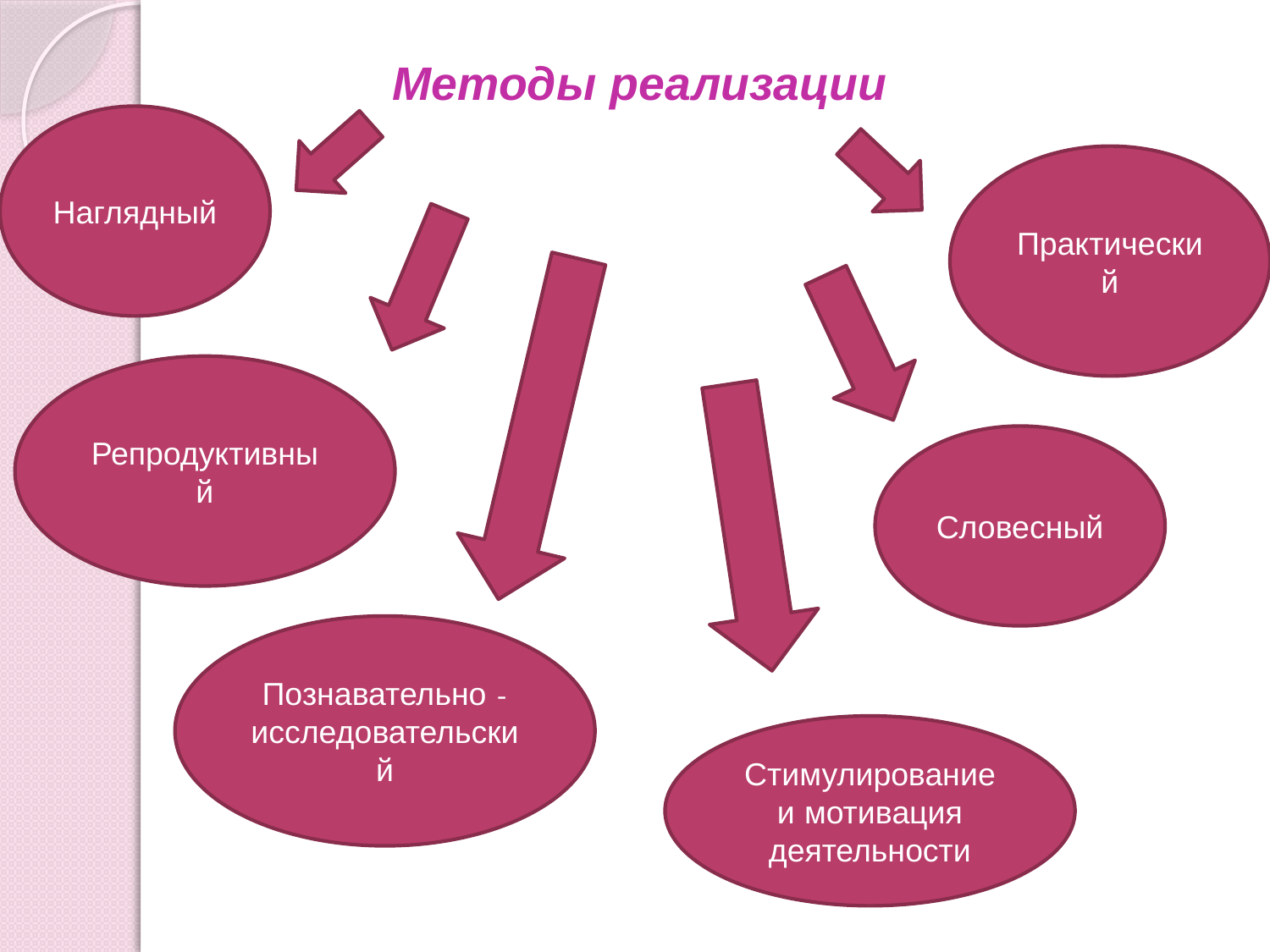

# Методы реализации
Наглядный

Практический

Репродуктивный

Словесный
Познавательно - исследовательский
Стимулирование и мотивация деятельности